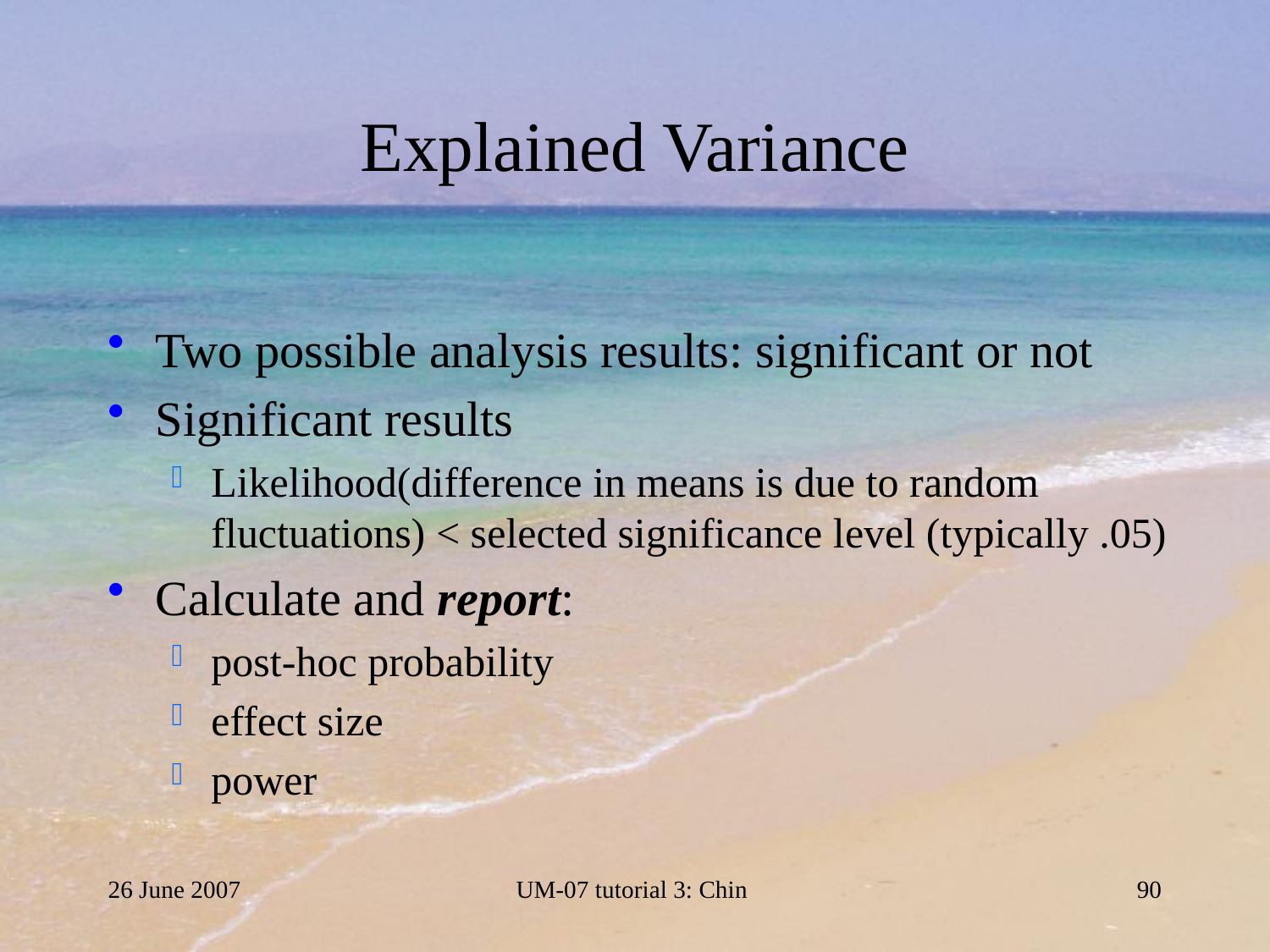

# Explained Variance
Two possible analysis results: significant or not
Significant results
Likelihood(difference in means is due to random fluctuations) < selected significance level (typically .05)
Calculate and report:
post-hoc probability
effect size
power
26 June 2007
UM-07 tutorial 3: Chin
90